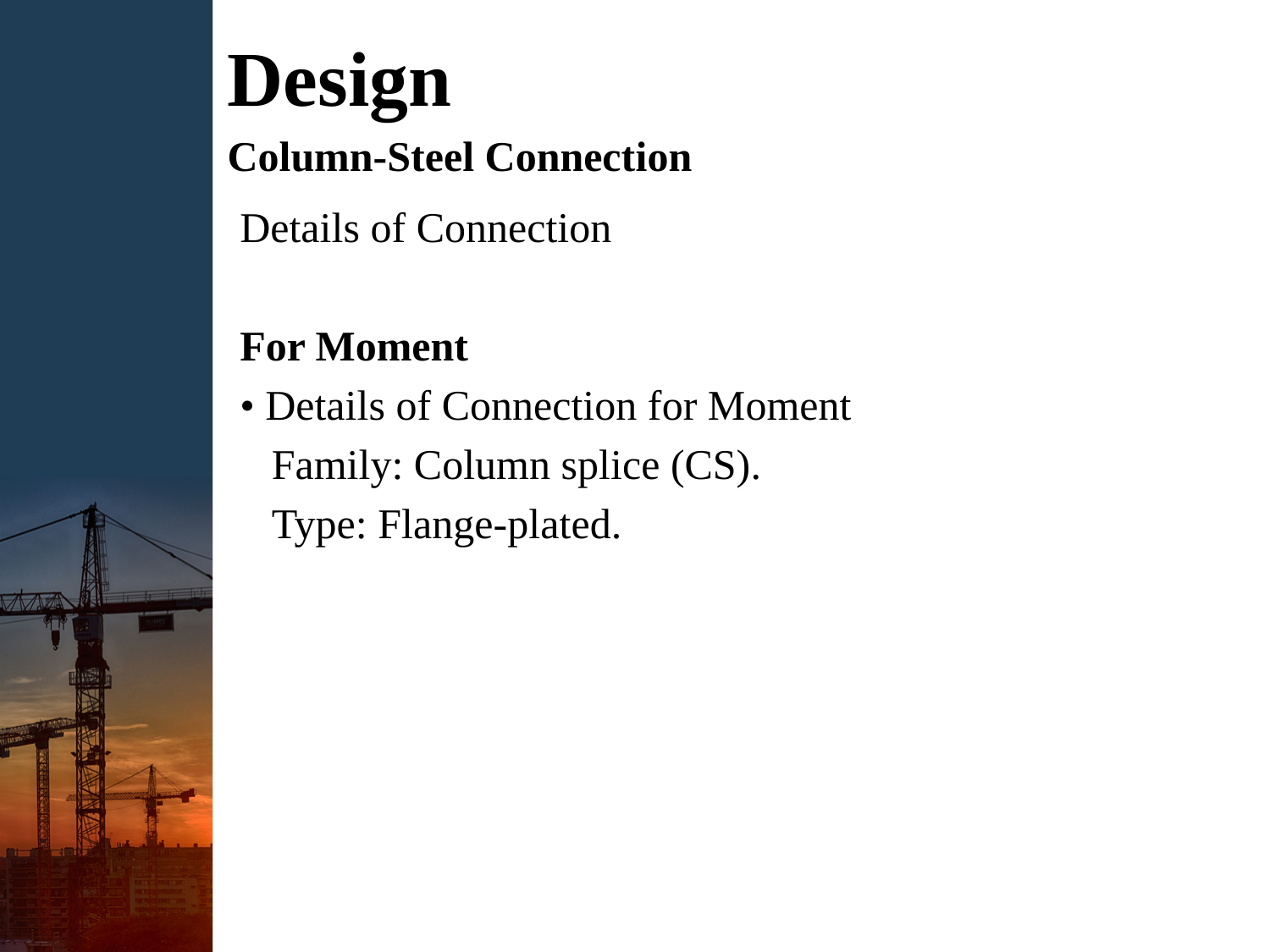

# Design

Column-Steel Connection

Details of Connection

For Moment
• Details of Connection for Moment
   Family: Column splice (CS).
   Type: Flange-plated.